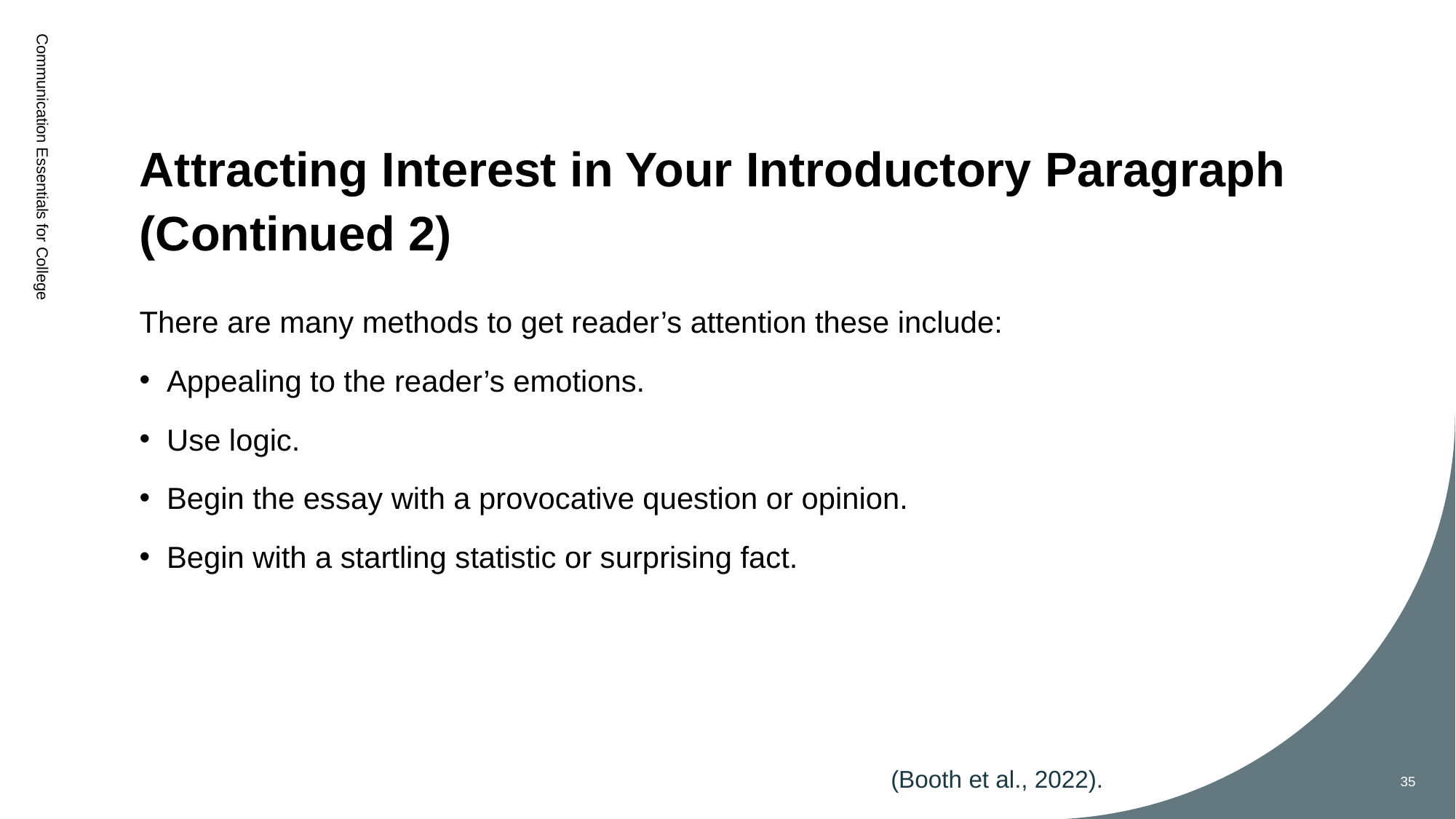

# Attracting Interest in Your Introductory Paragraph (Continued 2)
Communication Essentials for College
There are many methods to get reader’s attention these include:
Appealing to the reader’s emotions.
Use logic.
Begin the essay with a provocative question or opinion.
Begin with a startling statistic or surprising fact.

(Booth et al., 2022).
35